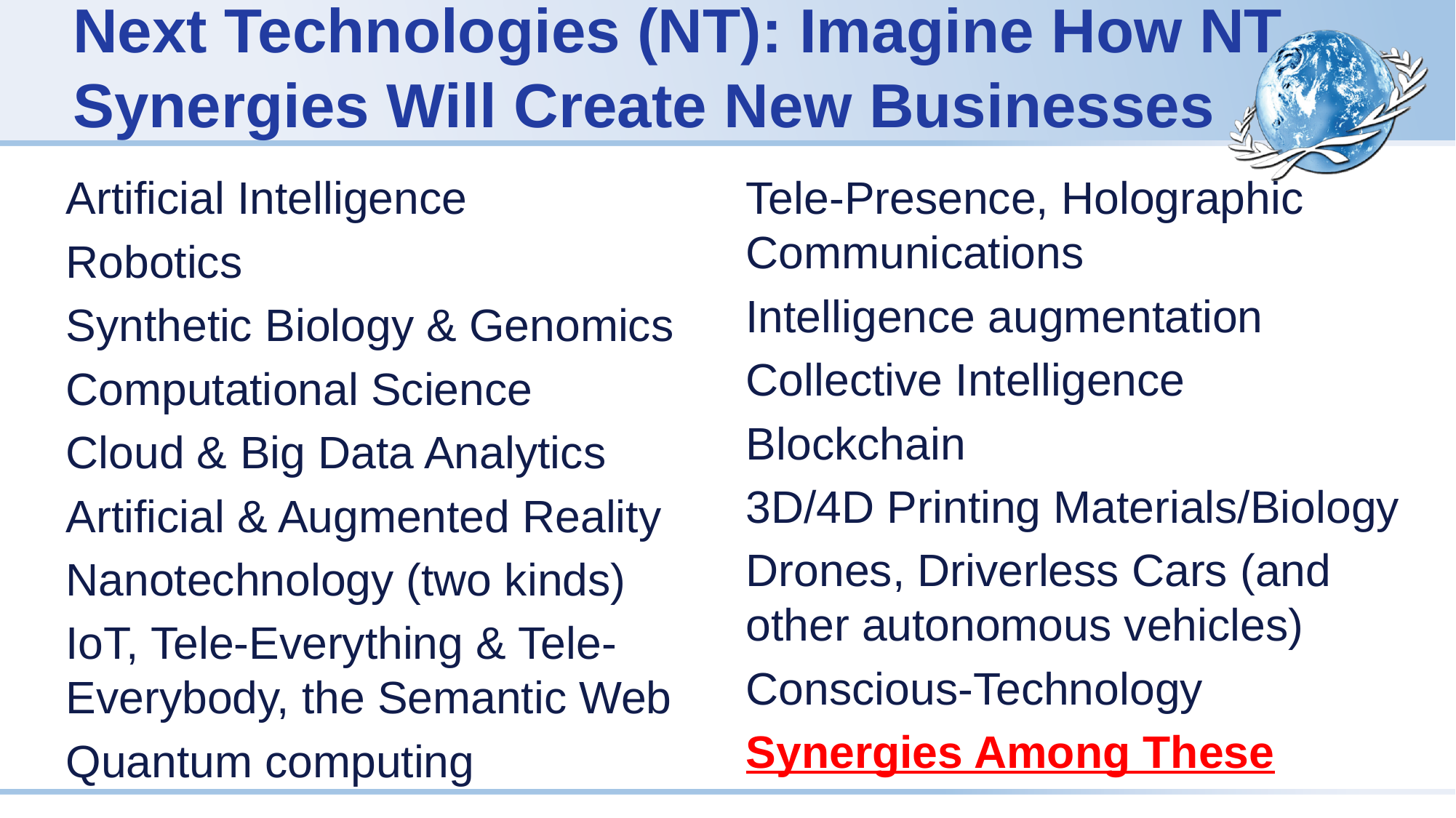

# Next Technologies (NT): Imagine How NT Synergies Will Create New Businesses
Artificial Intelligence
Robotics
Synthetic Biology & Genomics
Computational Science
Cloud & Big Data Analytics
Artificial & Augmented Reality
Nanotechnology (two kinds)
IoT, Tele-Everything & Tele-Everybody, the Semantic Web
Quantum computing
Tele-Presence, Holographic Communications
Intelligence augmentation
Collective Intelligence
Blockchain
3D/4D Printing Materials/Biology
Drones, Driverless Cars (and other autonomous vehicles)
Conscious-Technology
Synergies Among These